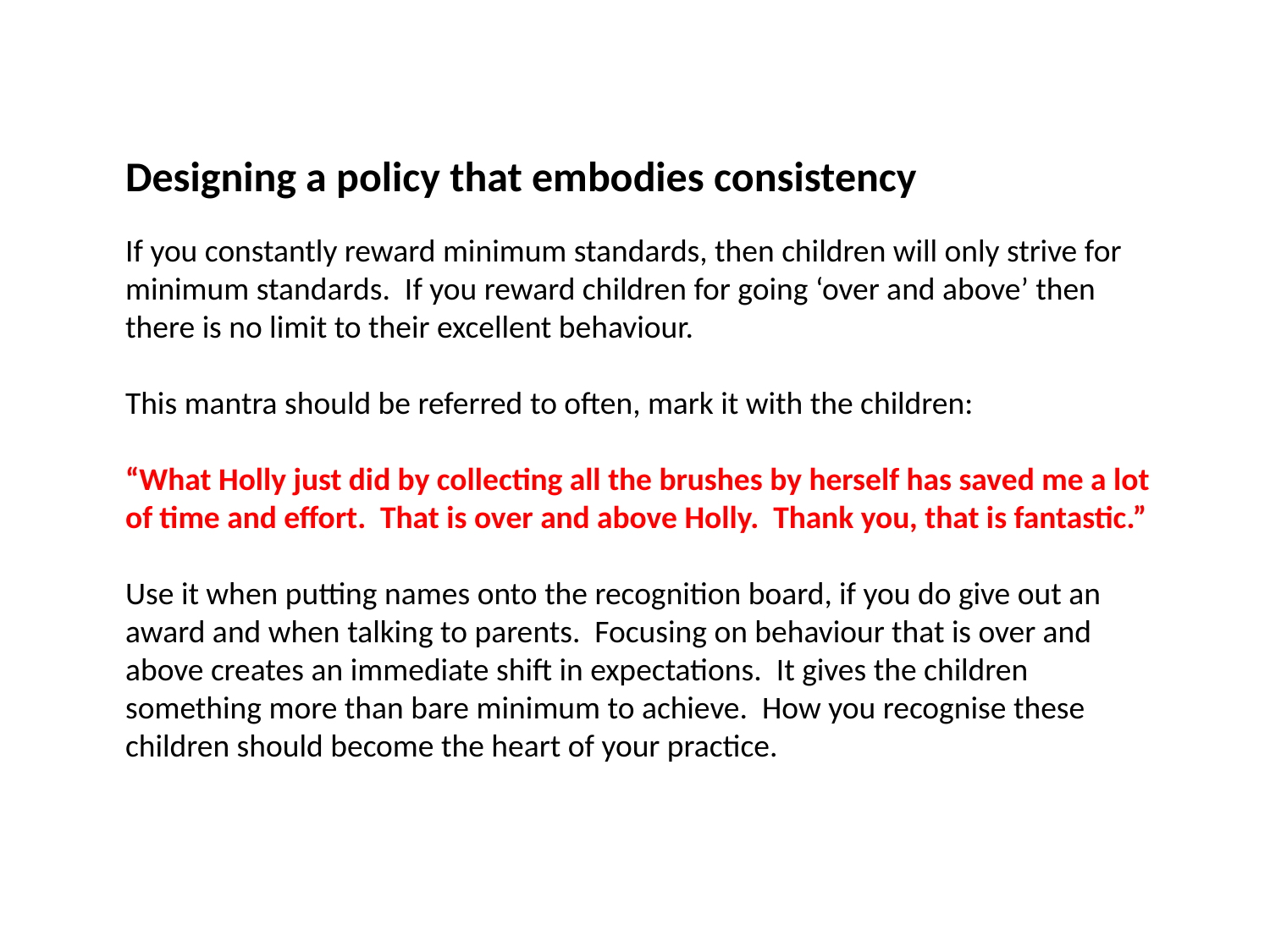

Designing a policy that embodies consistency

If you constantly reward minimum standards, then children will only strive for minimum standards.  If you reward children for going ‘over and above’ then there is no limit to their excellent behaviour.

This mantra should be referred to often, mark it with the children:

“What Holly just did by collecting all the brushes by herself has saved me a lot of time and effort.  That is over and above Holly.  Thank you, that is fantastic.”

Use it when putting names onto the recognition board, if you do give out an award and when talking to parents.  Focusing on behaviour that is over and above creates an immediate shift in expectations.  It gives the children something more than bare minimum to achieve.  How you recognise these children should become the heart of your practice.